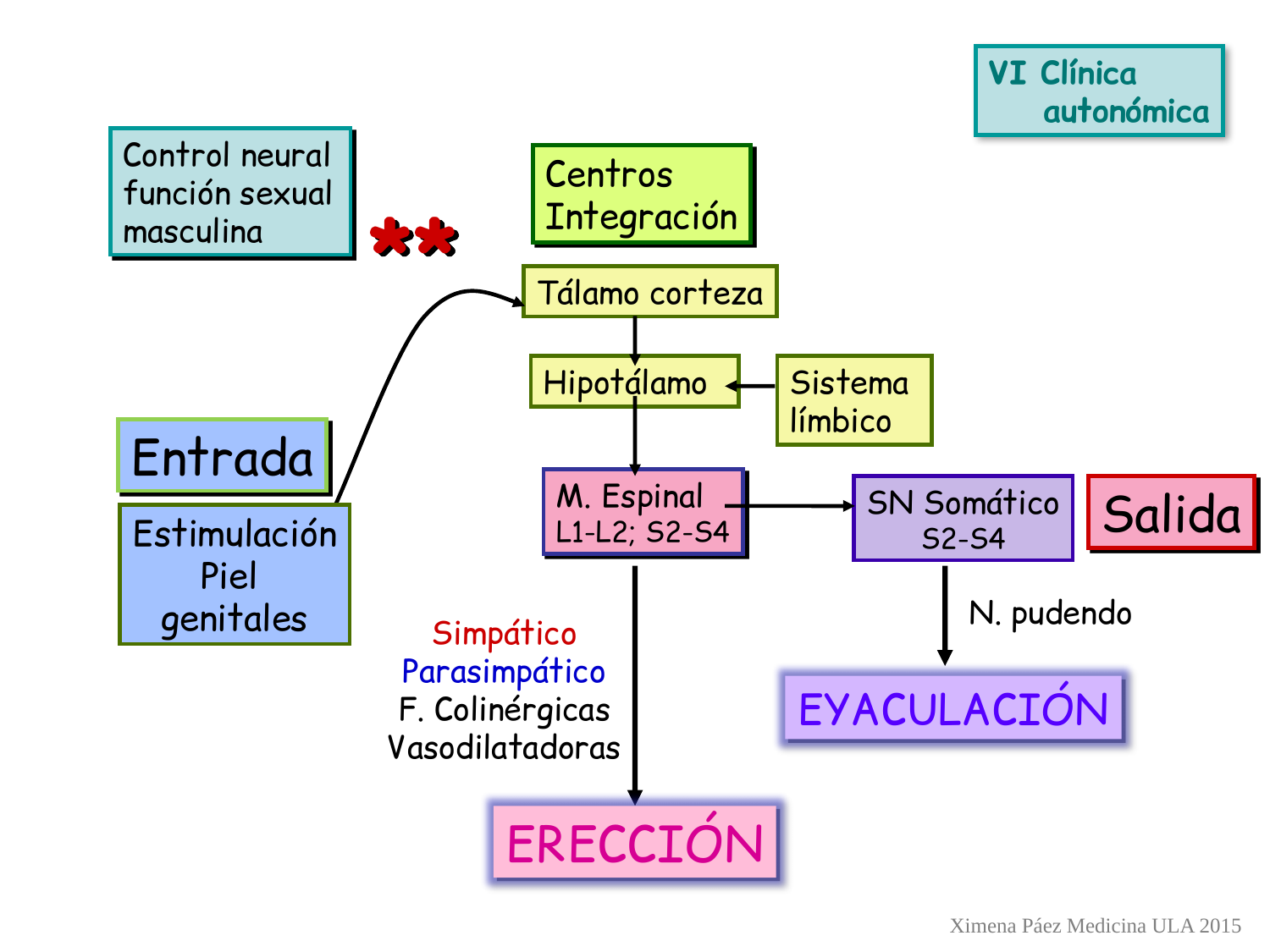

VI Clínica
    autonómica
Control neural
función sexual
masculina
Centros
Integración
**
Tálamo corteza

Hipotálamo
Sistema
límbico

Entrada
M. Espinal
L1-L2; S2-S4
SN Somático
S2-S4
Salida
Estimulación
Piel
genitales

N. pudendo
Simpático
Parasimpático
F. Colinérgicas
Vasodilatadoras
EYACULACIÓN
ERECCIÓN
Ximena Páez Medicina ULA 2015